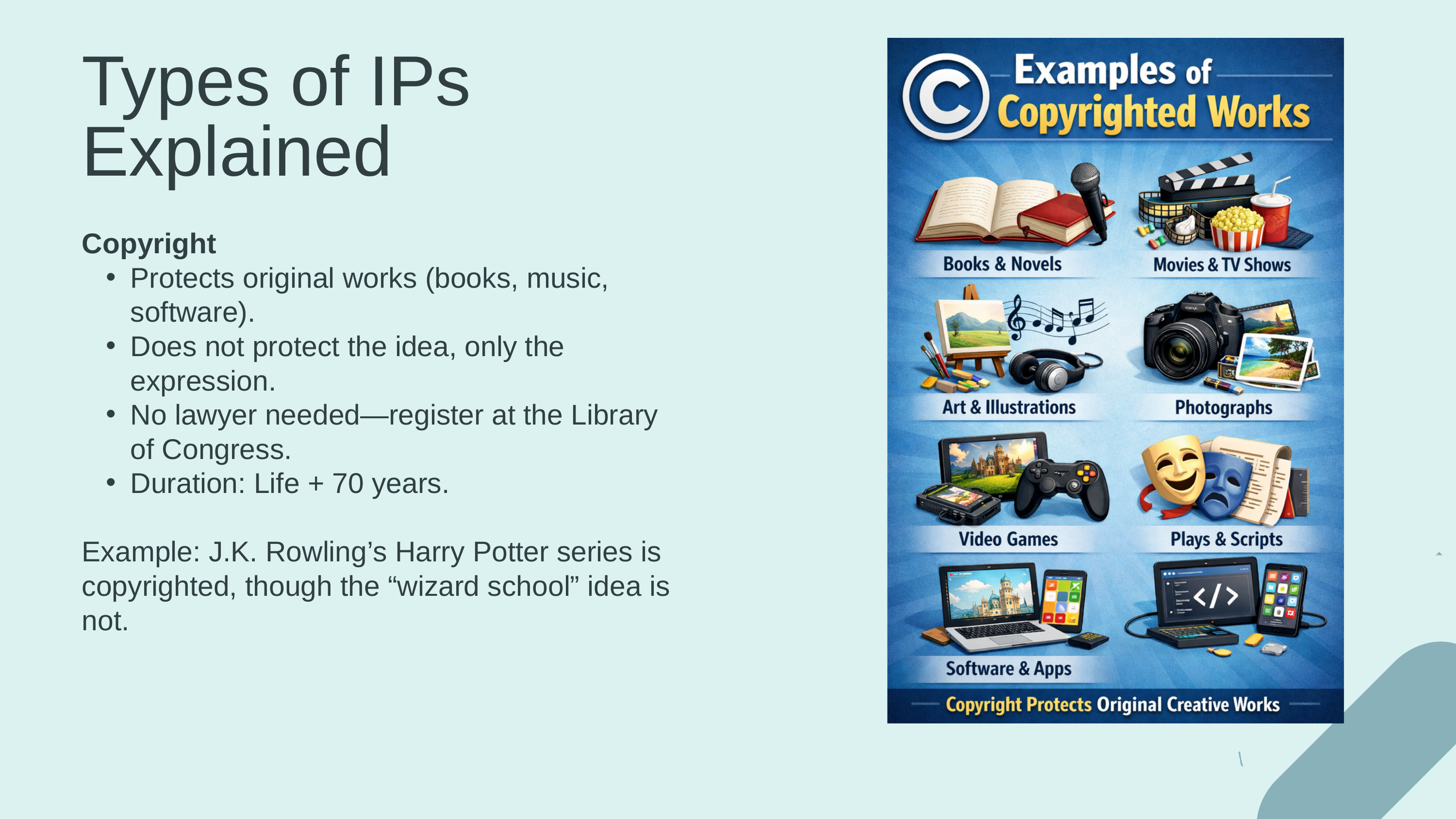

Types of IPs Explained
Copyright
Protects original works (books, music, software).
Does not protect the idea, only the expression.
No lawyer needed—register at the Library of Congress.
Duration: Life + 70 years.

Example: J.K. Rowling’s Harry Potter series is copyrighted, though the “wizard school” idea is not.